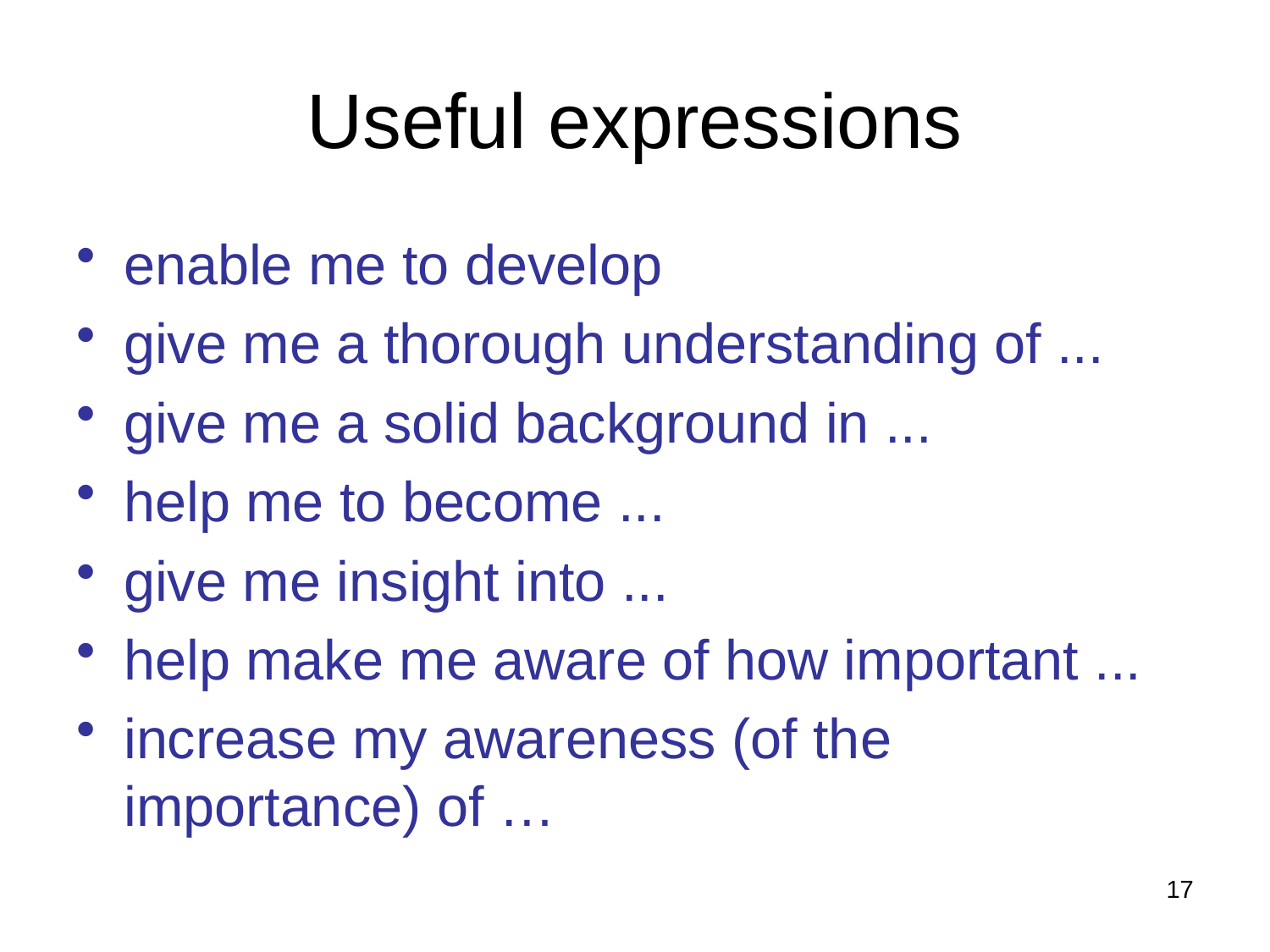

# Useful expressions
enable me to develop
give me a thorough understanding of ...
give me a solid background in ...
help me to become ...
give me insight into ...
help make me aware of how important ...
increase my awareness (of the importance) of …
17